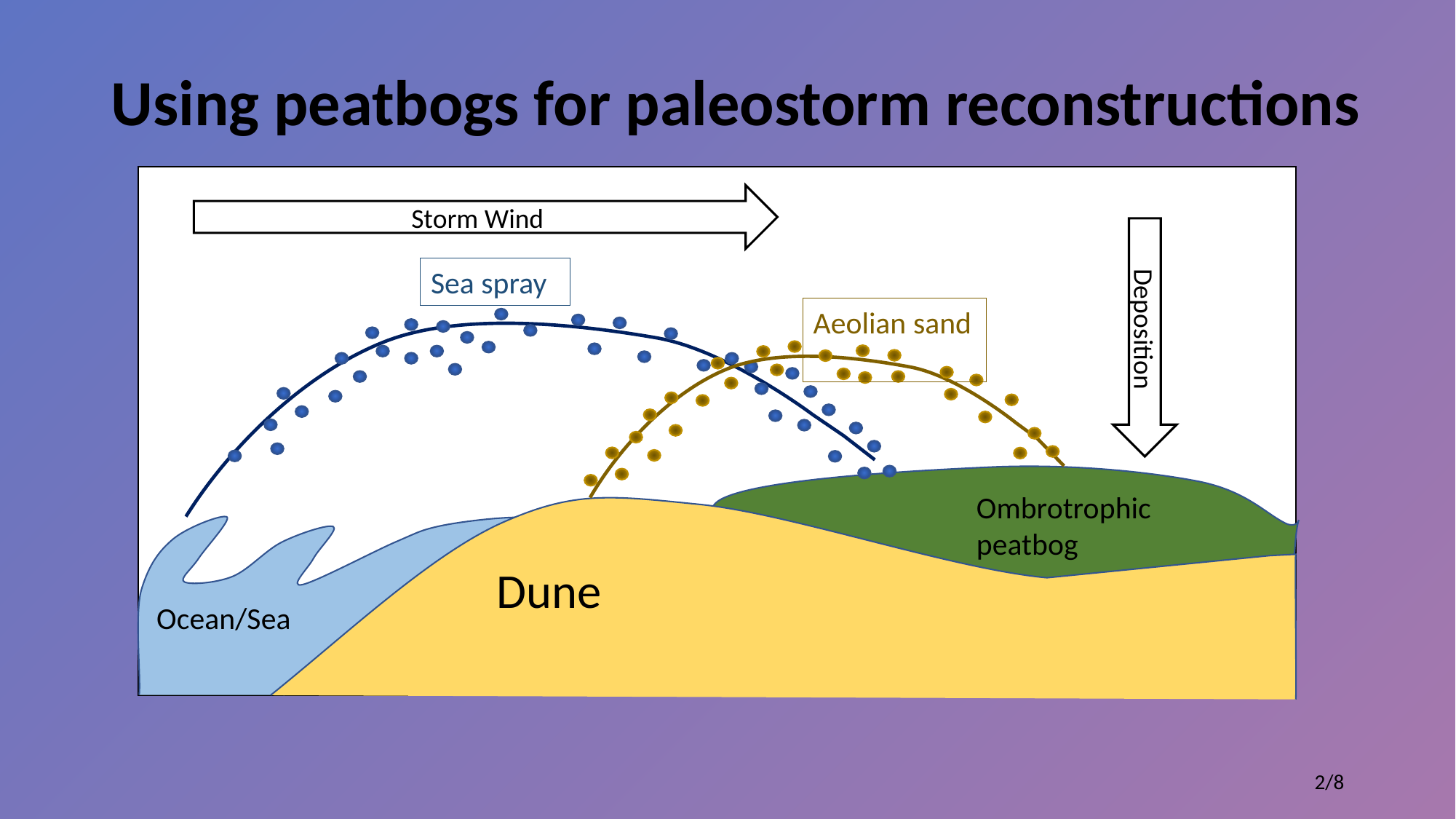

Using peatbogs for paleostorm reconstructions

Storm Wind
Sea spray
Aeolian sand
Deposition

Ombrotrophic peatbog

Dune
Ocean/Sea
2/8